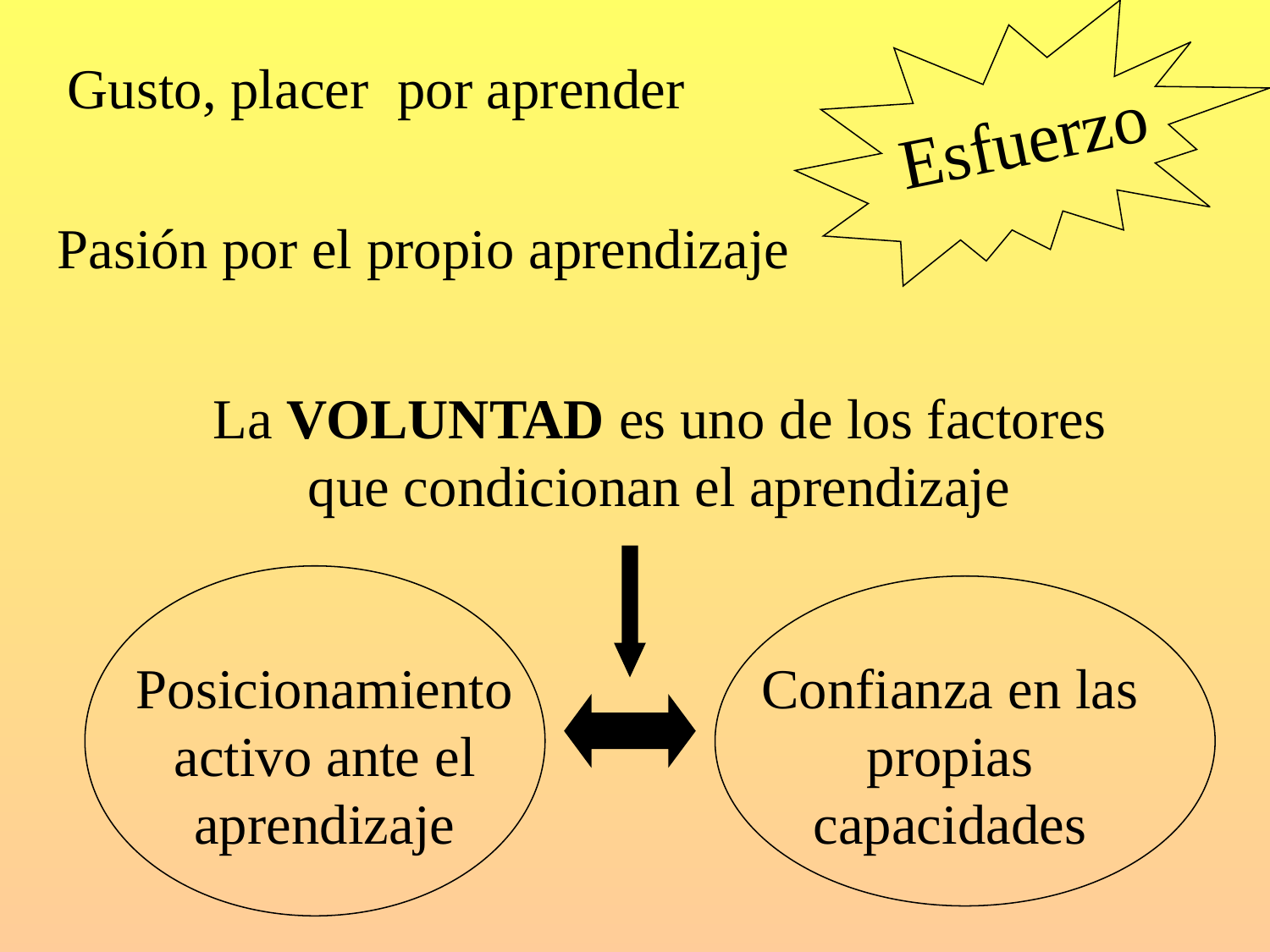

Gusto, placer  por aprender
Esfuerzo
Pasión por el propio aprendizaje
La VOLUNTAD es uno de los factores que condicionan el aprendizaje

Posicionamiento activo ante el aprendizaje
Confianza en las propias capacidades